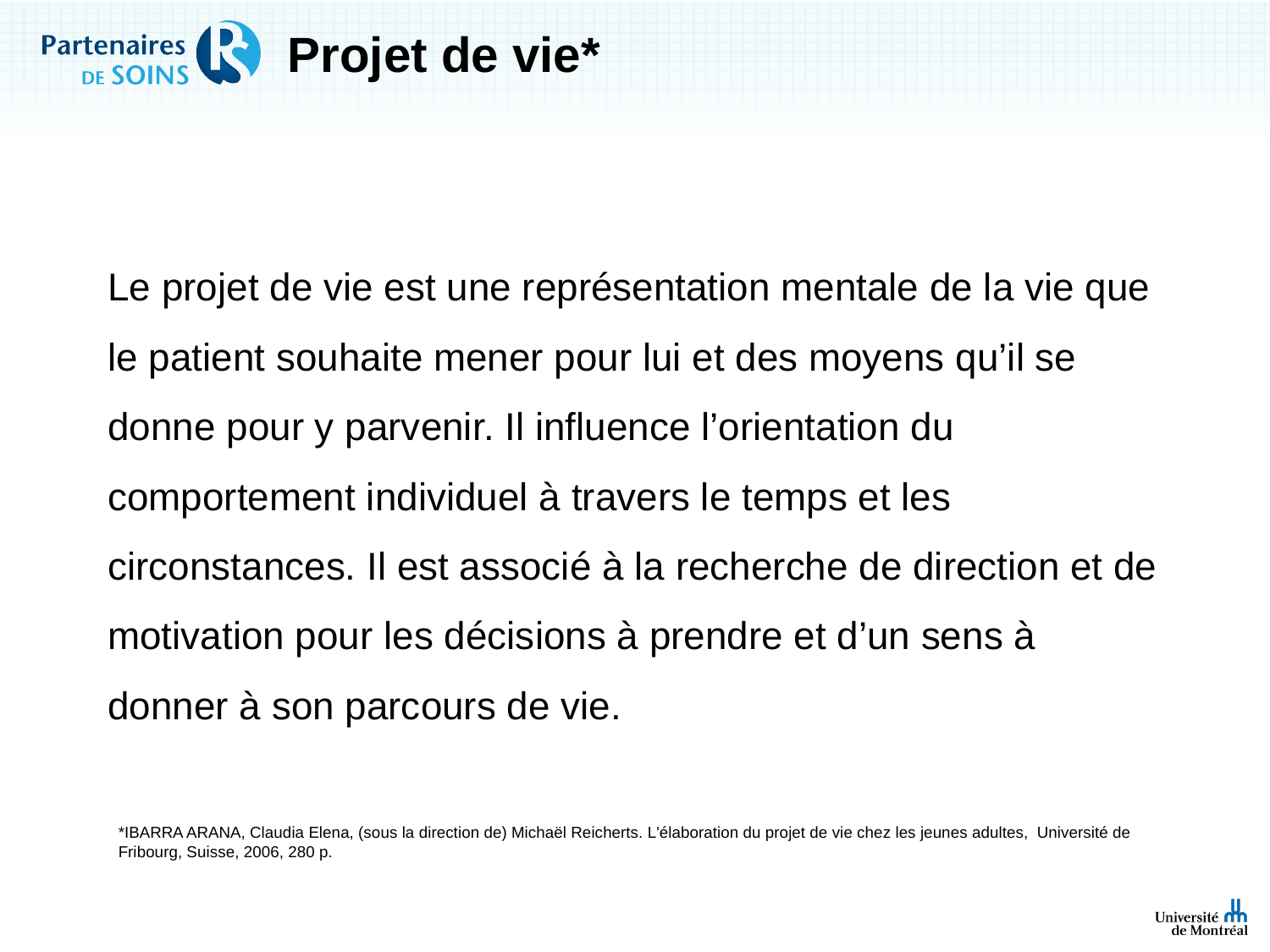

# Projet de vie*
Le projet de vie est une représentation mentale de la vie que le patient souhaite mener pour lui et des moyens qu’il se donne pour y parvenir. Il influence l’orientation du comportement individuel à travers le temps et les circonstances. Il est associé à la recherche de direction et de motivation pour les décisions à prendre et d’un sens à donner à son parcours de vie.

*IBARRA ARANA, Claudia Elena, (sous la direction de) Michaël Reicherts. L'élaboration du projet de vie chez les jeunes adultes,  Université de Fribourg, Suisse, 2006, 280 p.